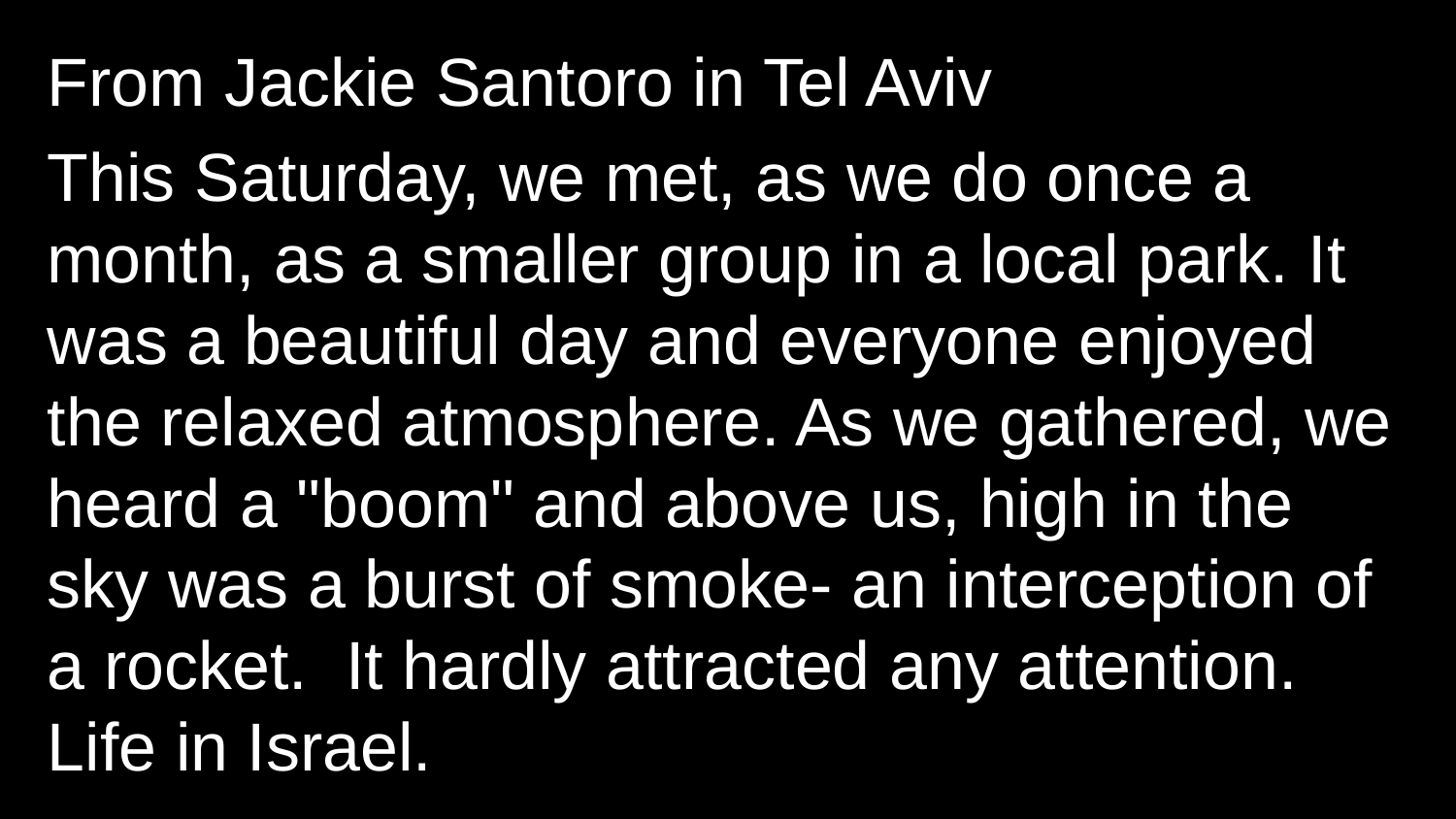

From Jackie Santoro in Tel Aviv
This Saturday, we met, as we do once a month, as a smaller group in a local park. It was a beautiful day and everyone enjoyed the relaxed atmosphere. As we gathered, we heard a "boom" and above us, high in the sky was a burst of smoke- an interception of a rocket.  It hardly attracted any attention. Life in Israel.